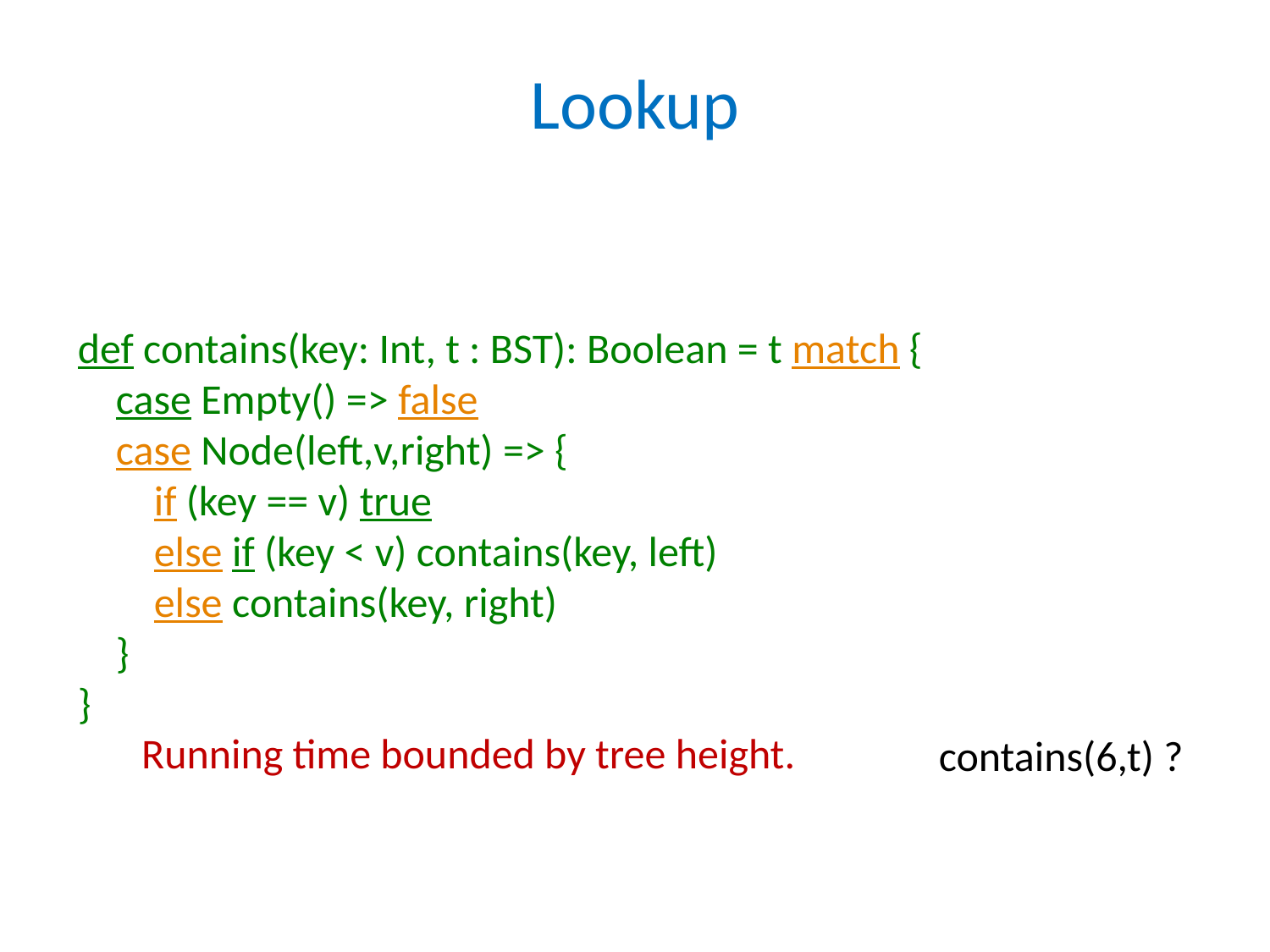

# Lookup
def contains(key: Int, t : BST): Boolean = t match {
    case Empty() => false
    case Node(left,v,right) => {
        if (key == v) true
        else if (key < v) contains(key, left)
        else contains(key, right)
    }
}
Running time bounded by tree height.
contains(6,t) ?